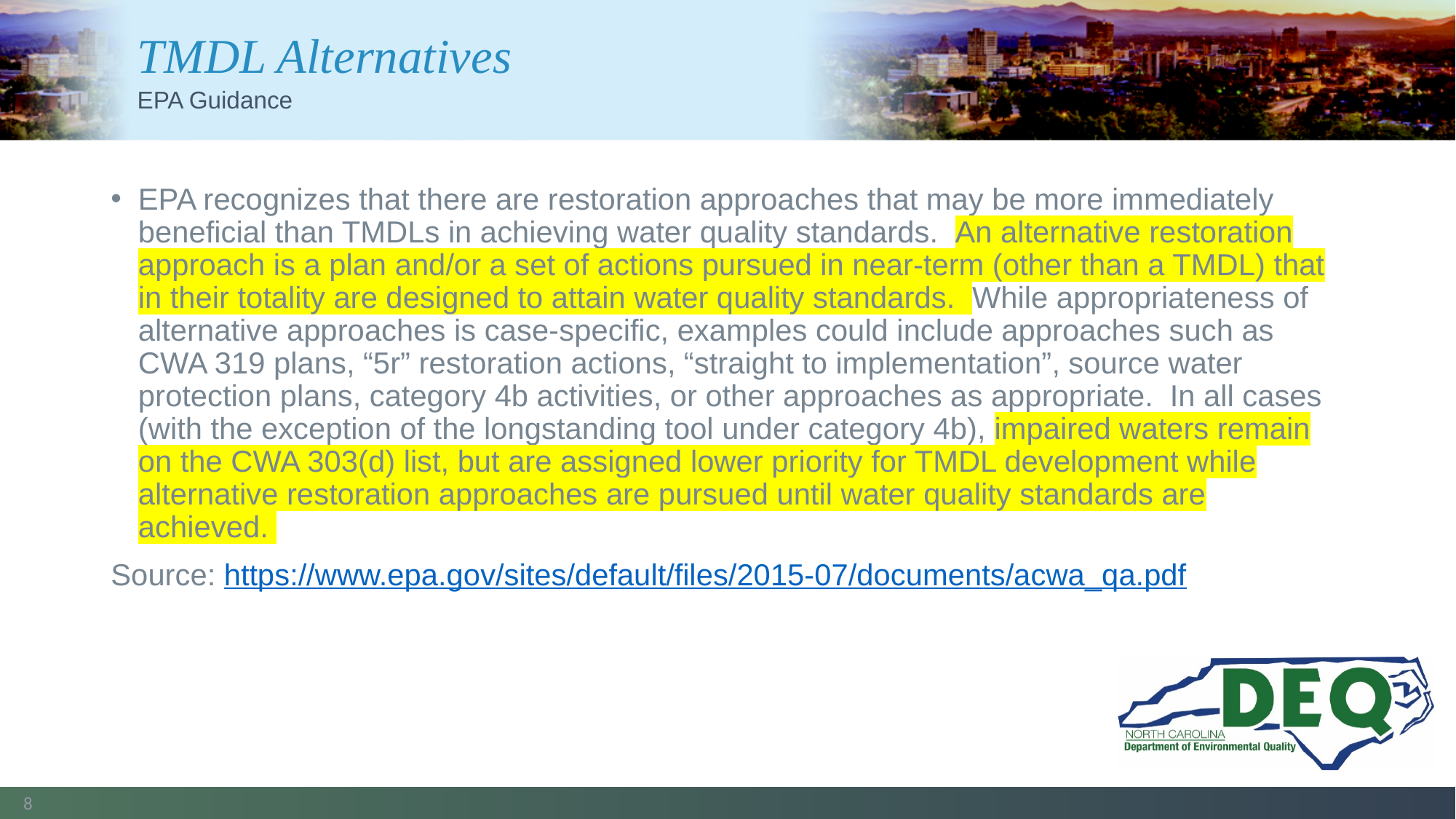

# TMDL Alternatives
EPA Guidance
EPA recognizes that there are restoration approaches that may be more immediately beneficial than TMDLs in achieving water quality standards.  An alternative restoration approach is a plan and/or a set of actions pursued in near-term (other than a TMDL) that in their totality are designed to attain water quality standards.  While appropriateness of alternative approaches is case-specific, examples could include approaches such as CWA 319 plans, “5r” restoration actions, “straight to implementation”, source water protection plans, category 4b activities, or other approaches as appropriate.  In all cases (with the exception of the longstanding tool under category 4b), impaired waters remain on the CWA 303(d) list, but are assigned lower priority for TMDL development while alternative restoration approaches are pursued until water quality standards are achieved.
Source: https://www.epa.gov/sites/default/files/2015-07/documents/acwa_qa.pdf
8